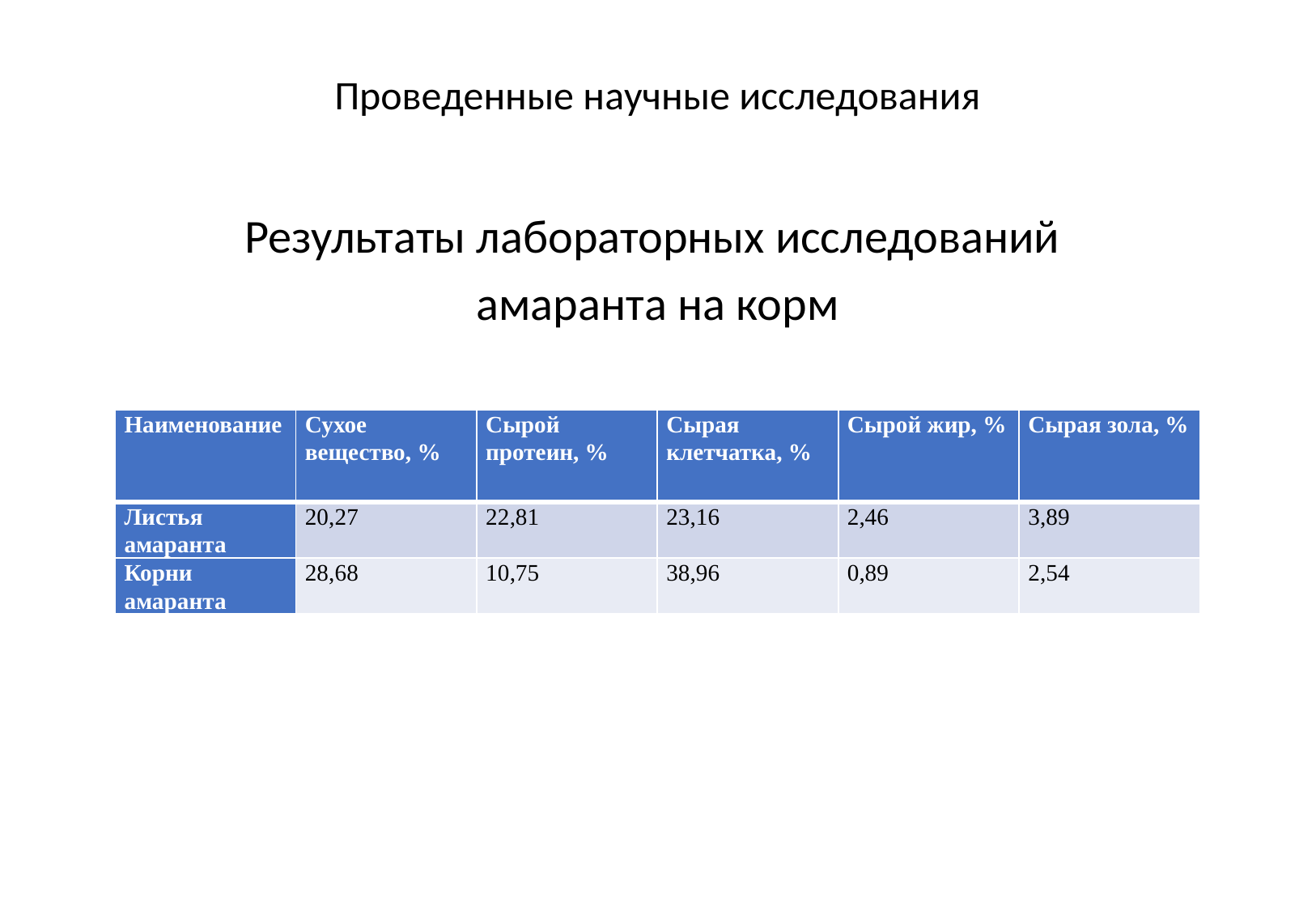

# Проведенные научные исследования
Результаты лабораторных исследований
амаранта на корм

| Наименование | Сухое вещество, % | Сырой протеин, % | Сырая клетчатка, % | Сырой жир, % | Сырая зола, % |
| --- | --- | --- | --- | --- | --- |
| Листья амаранта | 20,27 | 22,81 | 23,16 | 2,46 | 3,89 |
| Корни амаранта | 28,68 | 10,75 | 38,96 | 0,89 | 2,54 |